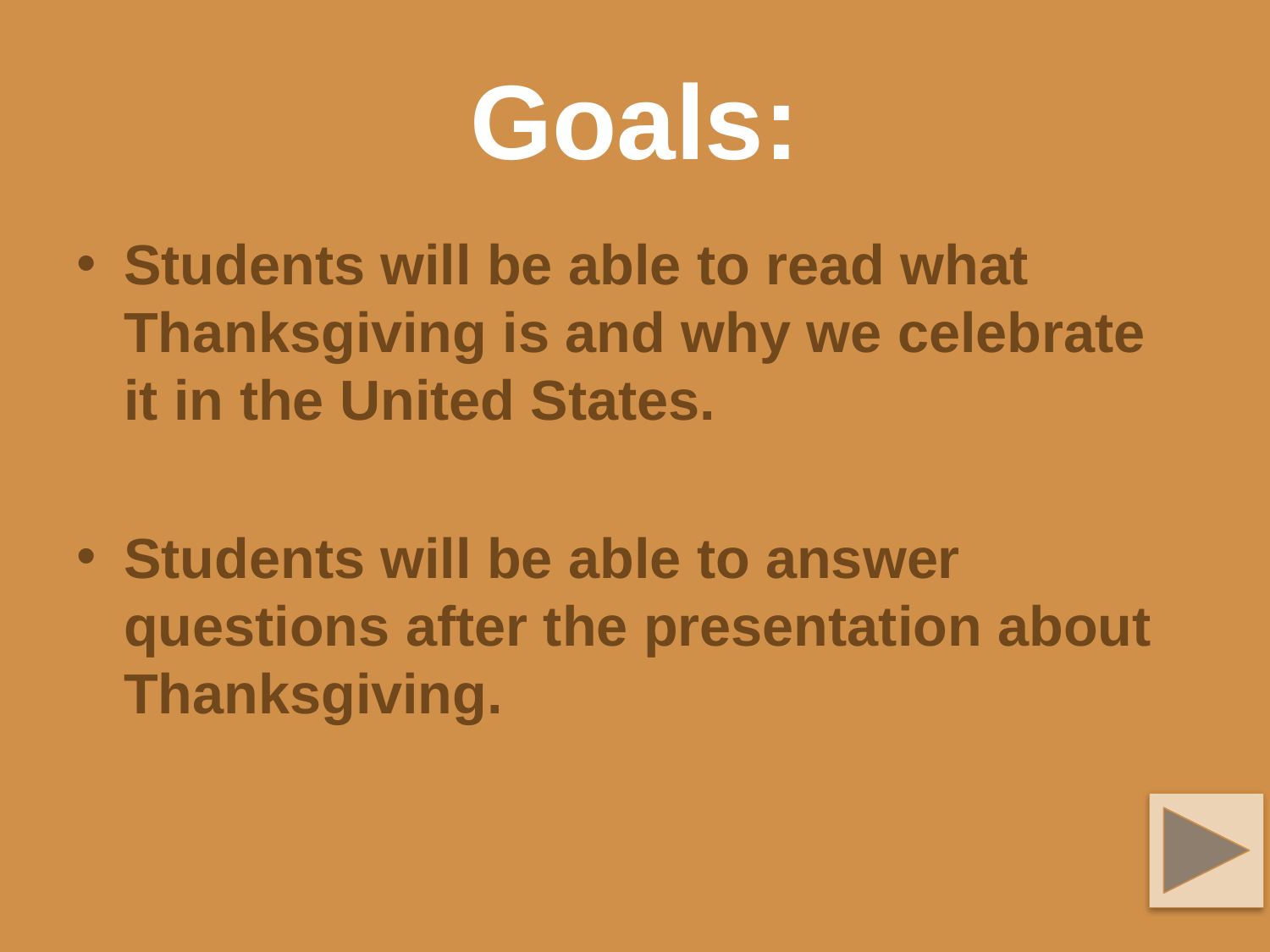

# Goals:
Students will be able to read what Thanksgiving is and why we celebrate it in the United States.

Students will be able to answer questions after the presentation about Thanksgiving.